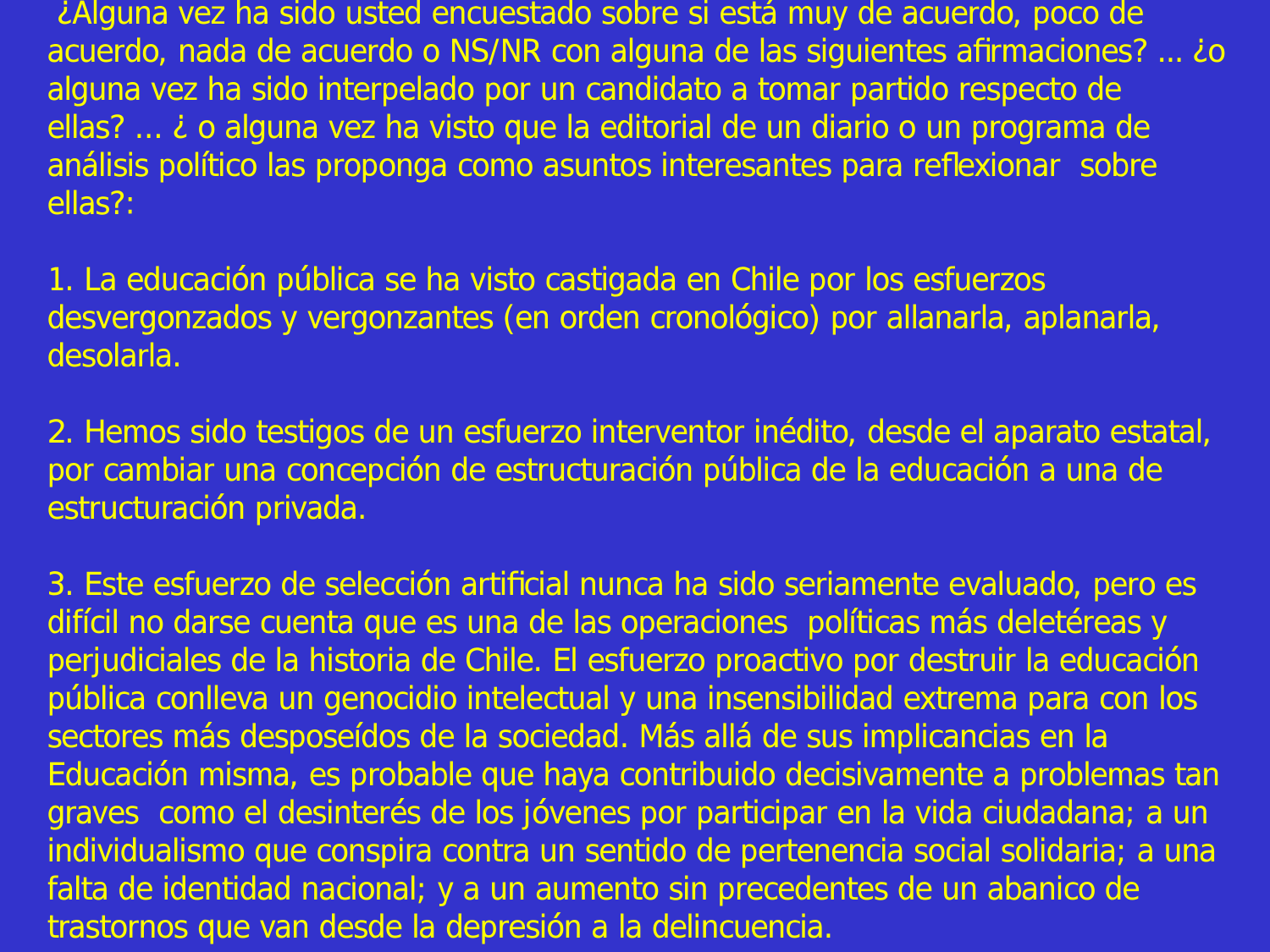

¿Alguna vez ha sido usted encuestado sobre si está muy de acuerdo, poco de acuerdo, nada de acuerdo o NS/NR con alguna de las siguientes afirmaciones? … ¿o alguna vez ha sido interpelado por un candidato a tomar partido respecto de ellas? ... ¿ o alguna vez ha visto que la editorial de un diario o un programa de análisis político las proponga como asuntos interesantes para reflexionar  sobre ellas?:

1. La educación pública se ha visto castigada en Chile por los esfuerzos desvergonzados y vergonzantes (en orden cronológico) por allanarla, aplanarla, desolarla.

2. Hemos sido testigos de un esfuerzo interventor inédito, desde el aparato estatal, por cambiar una concepción de estructuración pública de la educación a una de estructuración privada.

3. Este esfuerzo de selección artificial nunca ha sido seriamente evaluado, pero es difícil no darse cuenta que es una de las operaciones  políticas más deletéreas y perjudiciales de la historia de Chile. El esfuerzo proactivo por destruir la educación pública conlleva un genocidio intelectual y una insensibilidad extrema para con los sectores más desposeídos de la sociedad. Más allá de sus implicancias en la Educación misma, es probable que haya contribuido decisivamente a problemas tan graves  como el desinterés de los jóvenes por participar en la vida ciudadana; a un individualismo que conspira contra un sentido de pertenencia social solidaria; a una falta de identidad nacional; y a un aumento sin precedentes de un abanico de trastornos que van desde la depresión a la delincuencia.